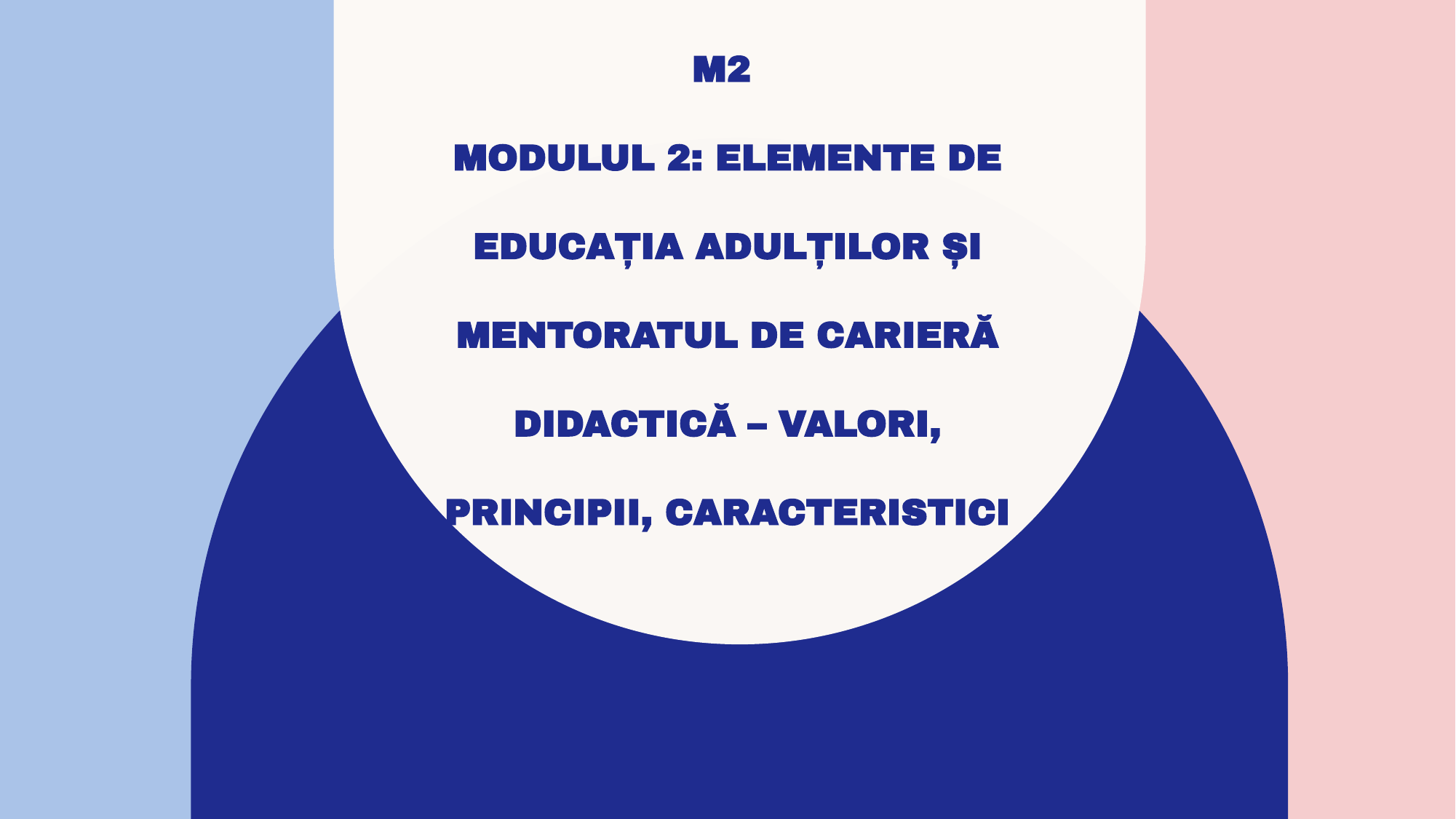

# M2 MODULUL 2: ELEMENTE DE EDUCAȚIA ADULȚILOR ȘI MENTORATUL DE CARIERĂ DIDACTICĂ – VALORI, PRINCIPII, CARACTERISTICI